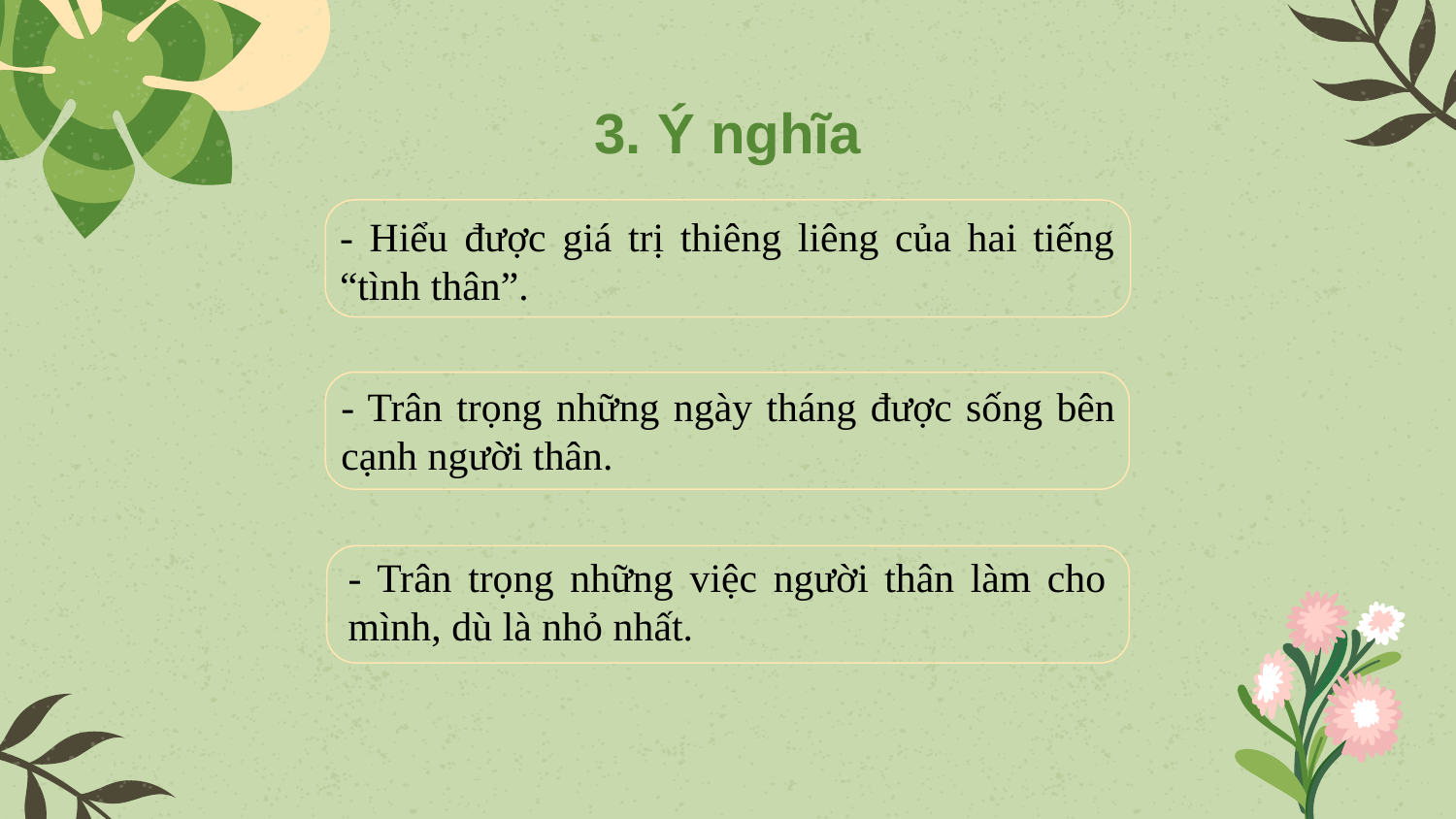

# 3. Ý nghĩa

- Hiểu được giá trị thiêng liêng của hai tiếng “tình thân”.

- Trân trọng những ngày tháng được sống bên cạnh người thân.
- Trân trọng những việc người thân làm cho mình, dù là nhỏ nhất.